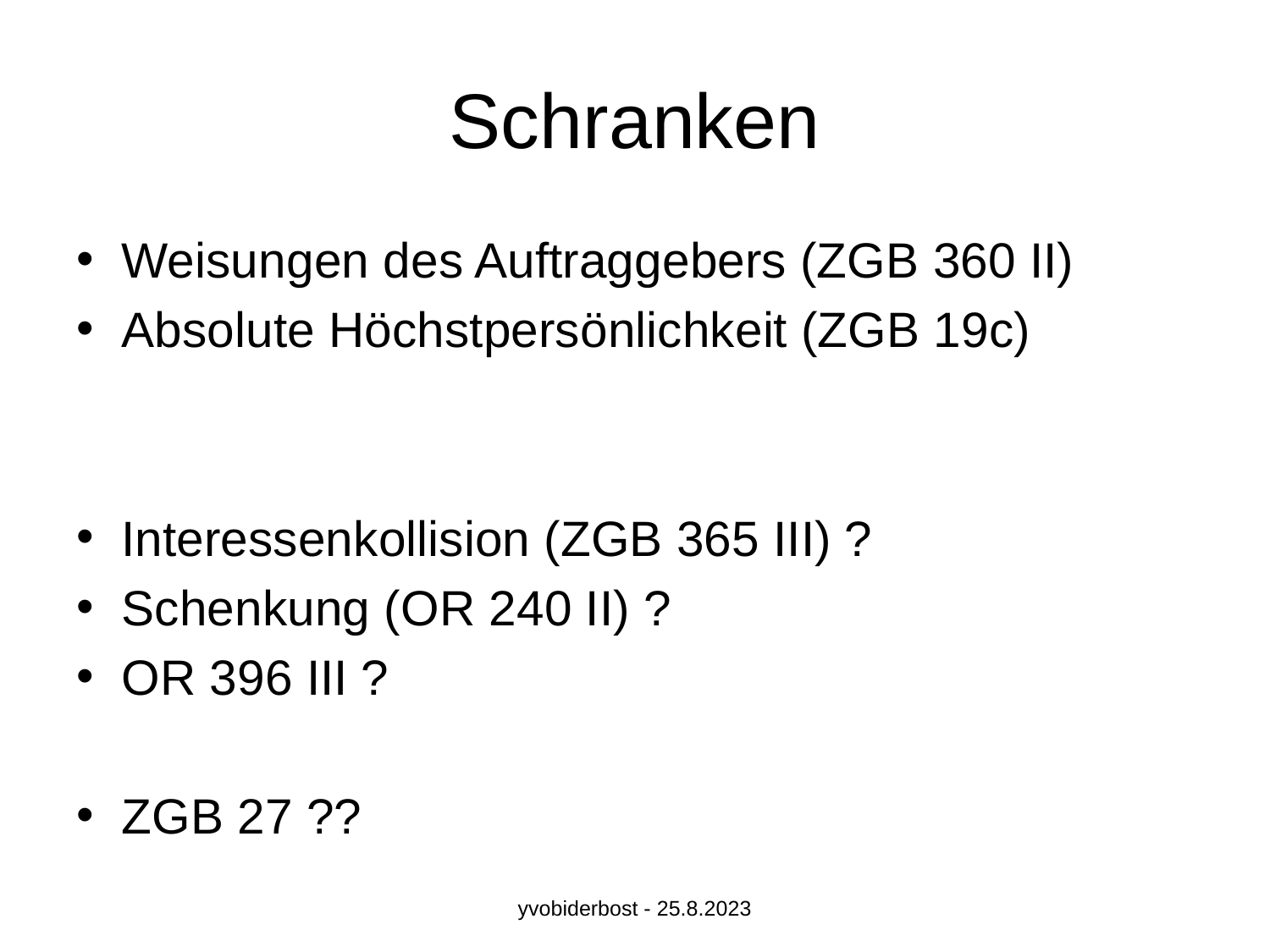

# Schranken
Weisungen des Auftraggebers (ZGB 360 II)
Absolute Höchstpersönlichkeit (ZGB 19c)

Interessenkollision (ZGB 365 III) ?
Schenkung (OR 240 II) ?
OR 396 III ?

ZGB 27 ??

yvobiderbost - 25.8.2023